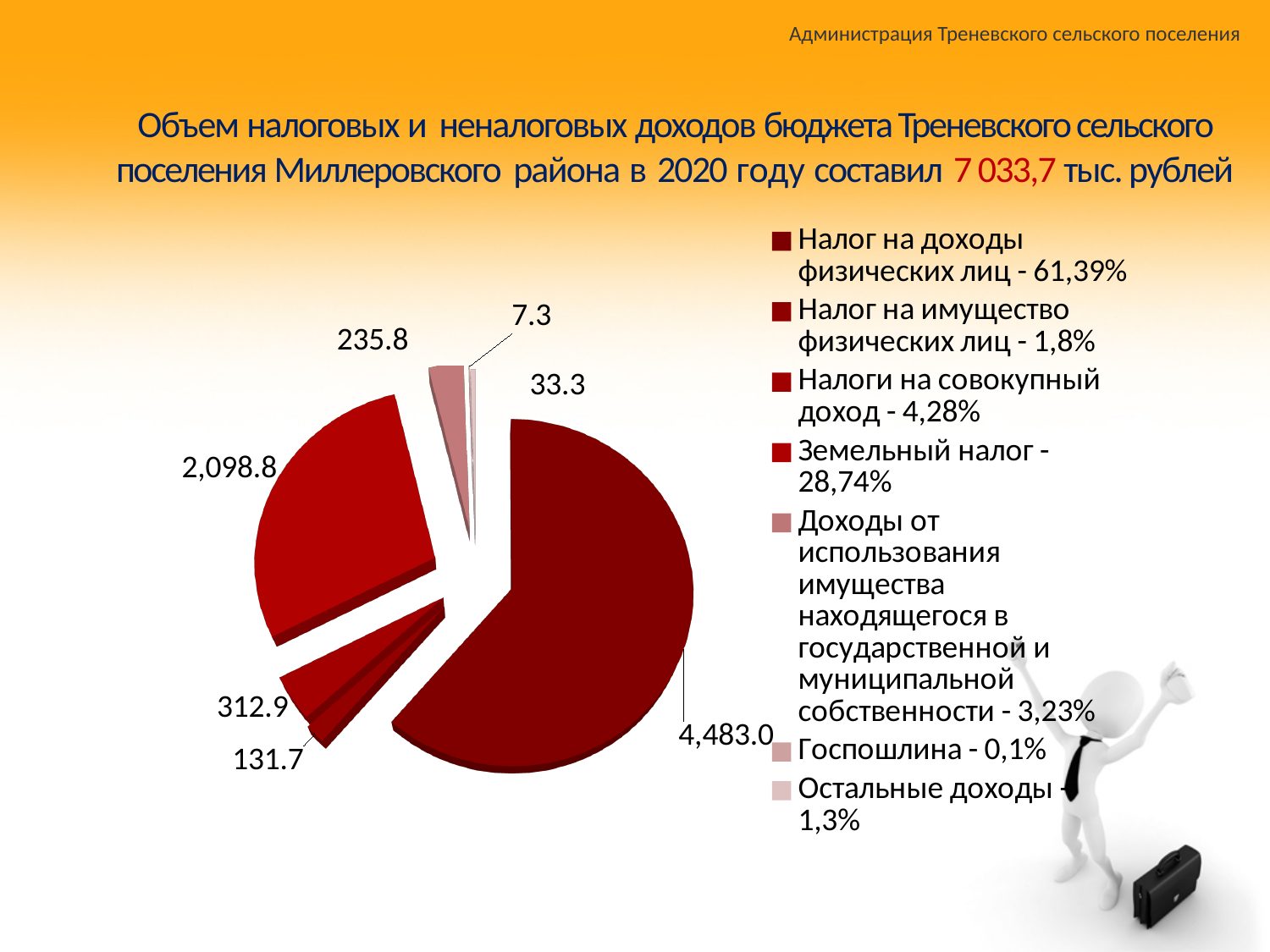

Администрация Треневского сельского поселения
# Объем налоговых и неналоговых доходов бюджета Треневского сельского поселения Миллеровского района в 2020 году составил 7 033,7 тыс. рублей

[unsupported chart]